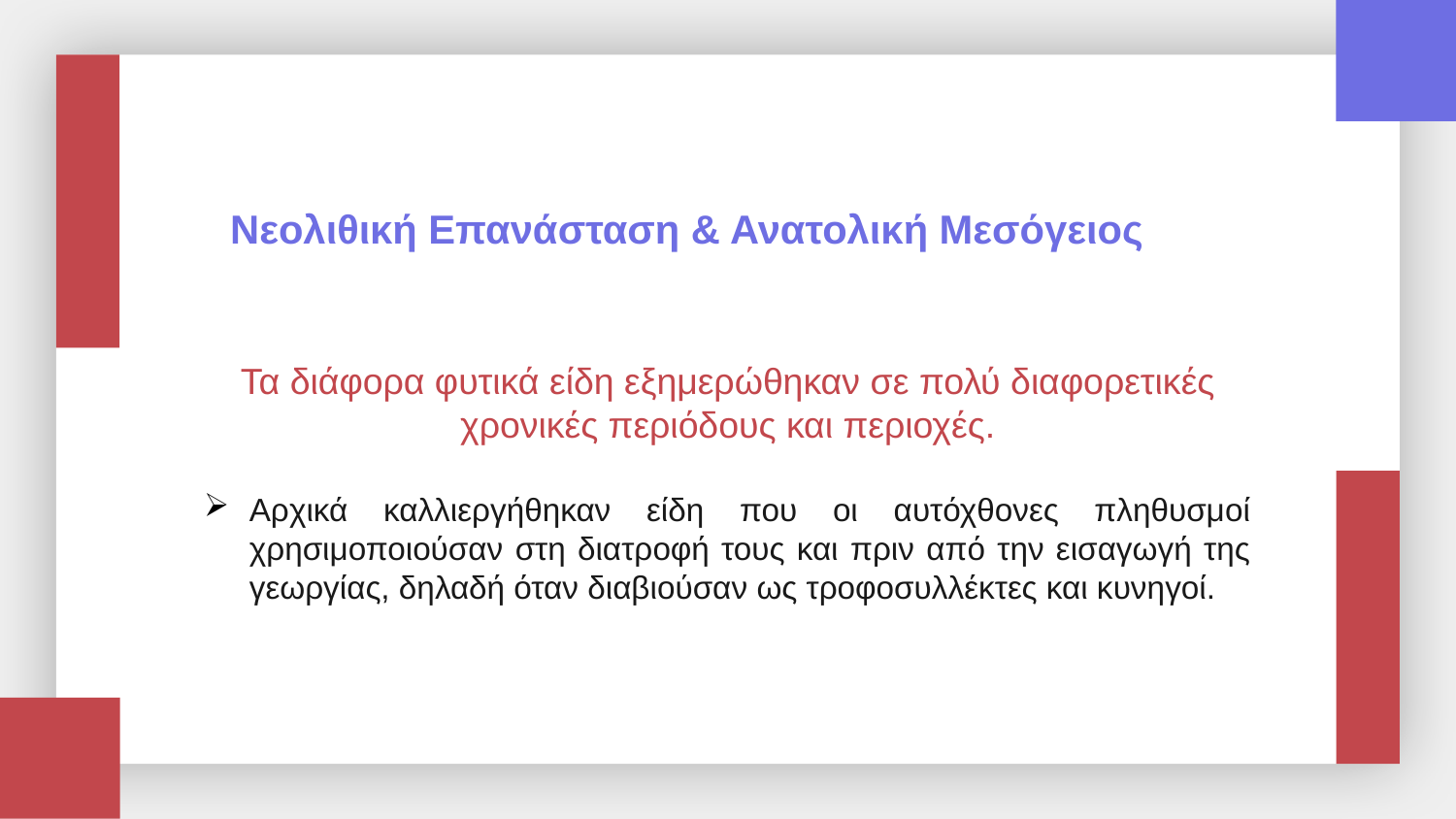

Νεολιθική Επανάσταση & Ανατολική Μεσόγειος
Τα διάφορα φυτικά είδη εξημερώθηκαν σε πολύ διαφορετικές χρονικές περιόδους και περιοχές.

Αρχικά καλλιεργήθηκαν είδη που οι αυτόχθονες πληθυσμοί χρησιμοποιούσαν στη διατροφή τους και πριν από την εισαγωγή της γεωργίας, δηλαδή όταν διαβιούσαν ως τροφοσυλλέκτες και κυνηγοί.